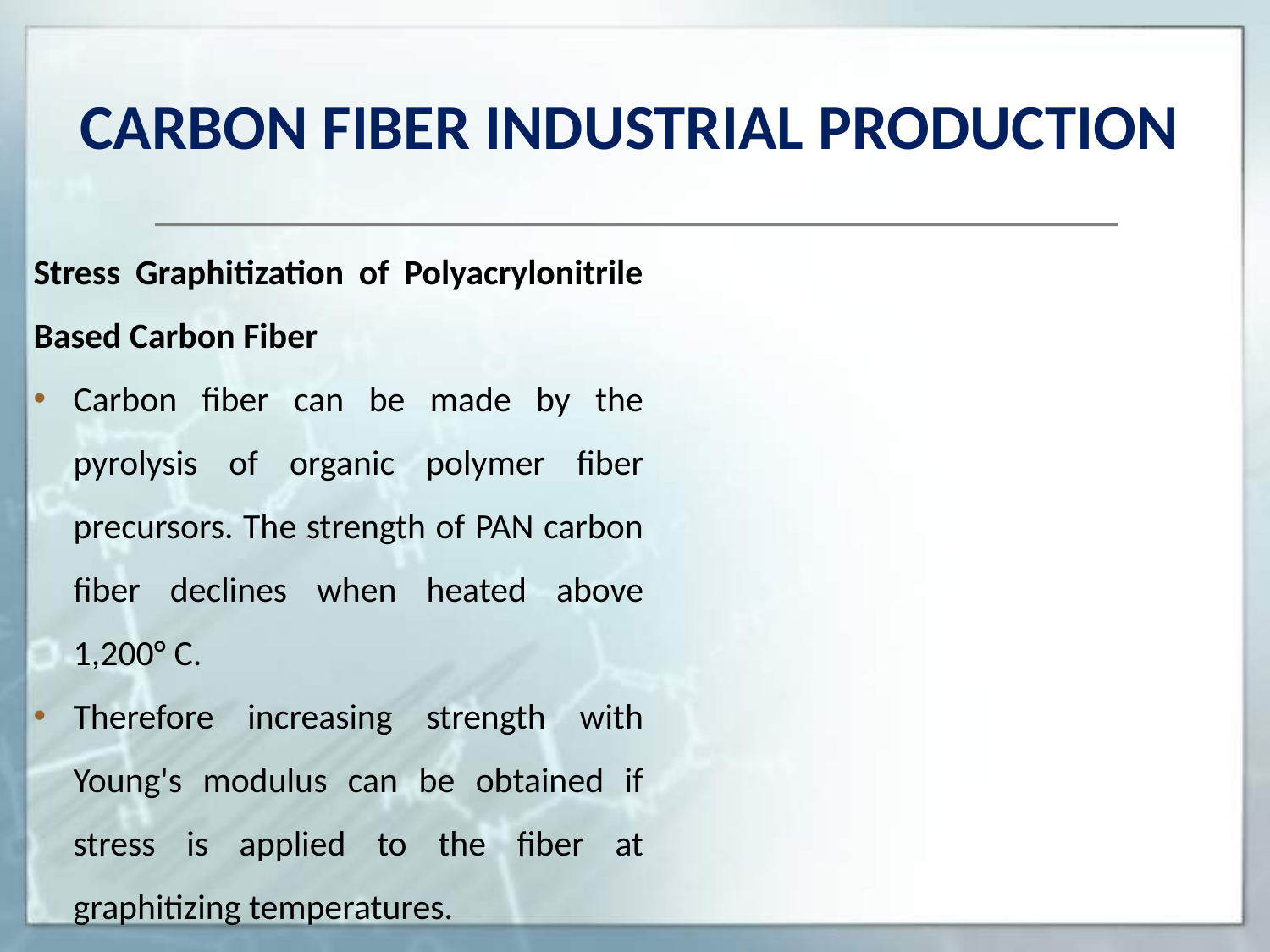

CARBON FIBER INDUSTRIAL PRODUCTION
Stress Graphitization of Polyacrylonitrile Based Carbon Fiber
Carbon fiber can be made by the pyrolysis of organic polymer fiber precursors. The strength of PAN carbon fiber declines when heated above 1,200° C.
Therefore increasing strength with Young's modulus can be obtained if stress is applied to the fiber at graphitizing temperatures.